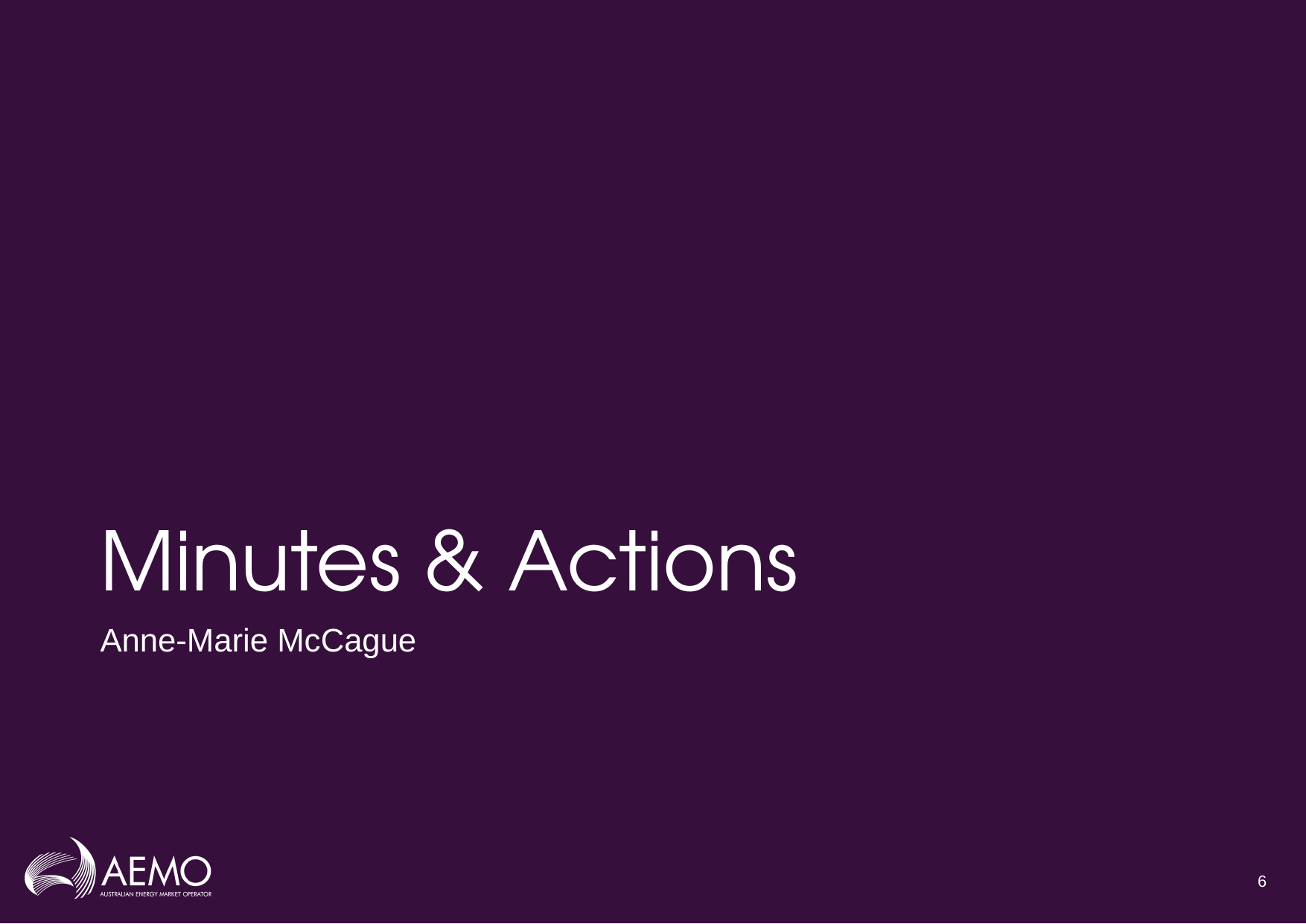

# Minutes & Actions
Anne-Marie McCague

6